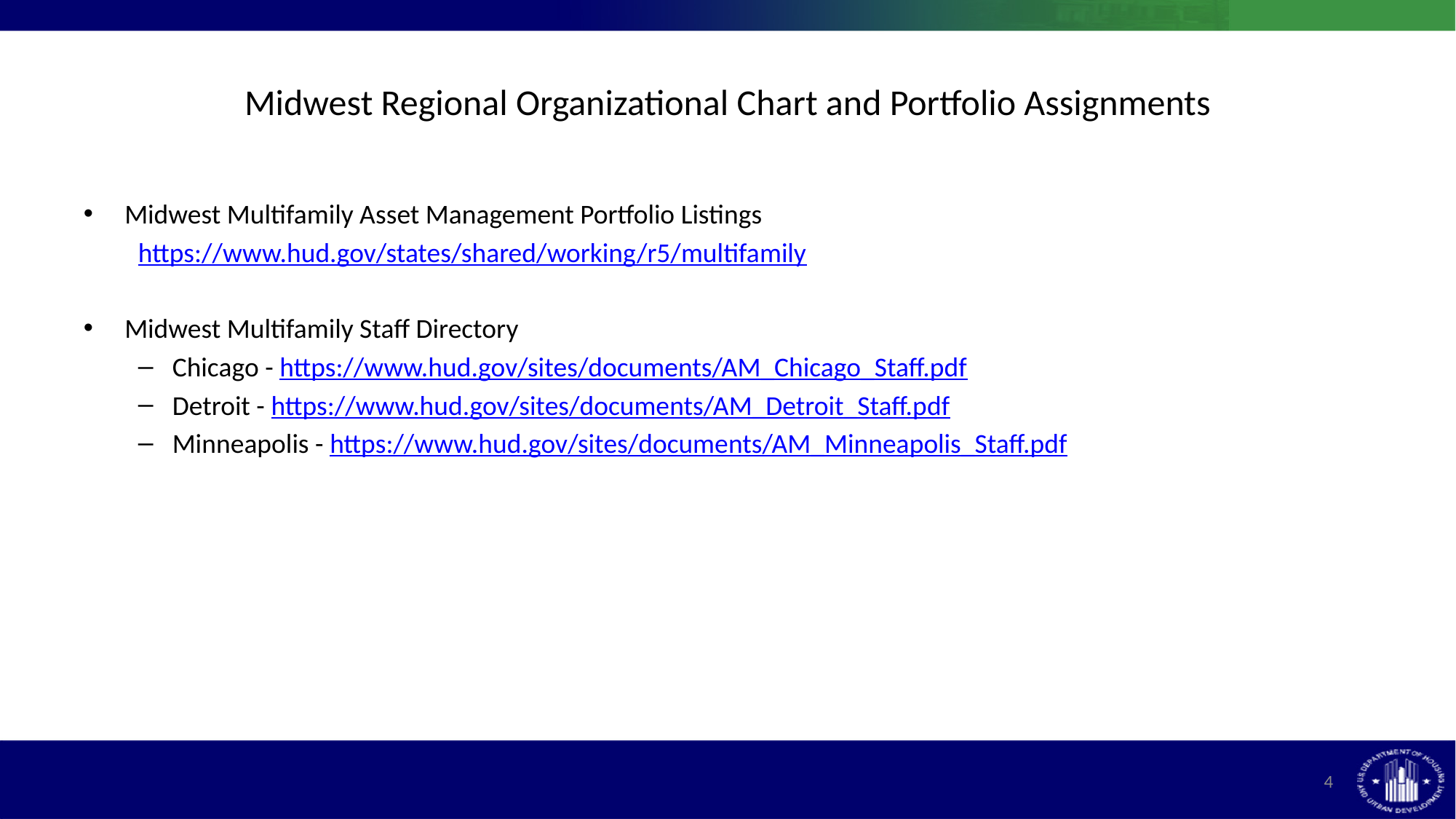

# Midwest Regional Organizational Chart and Portfolio Assignments
Midwest Multifamily Asset Management Portfolio Listings
https://www.hud.gov/states/shared/working/r5/multifamily

Midwest Multifamily Staff Directory
Chicago - https://www.hud.gov/sites/documents/AM_Chicago_Staff.pdf
Detroit - https://www.hud.gov/sites/documents/AM_Detroit_Staff.pdf
Minneapolis - https://www.hud.gov/sites/documents/AM_Minneapolis_Staff.pdf

4